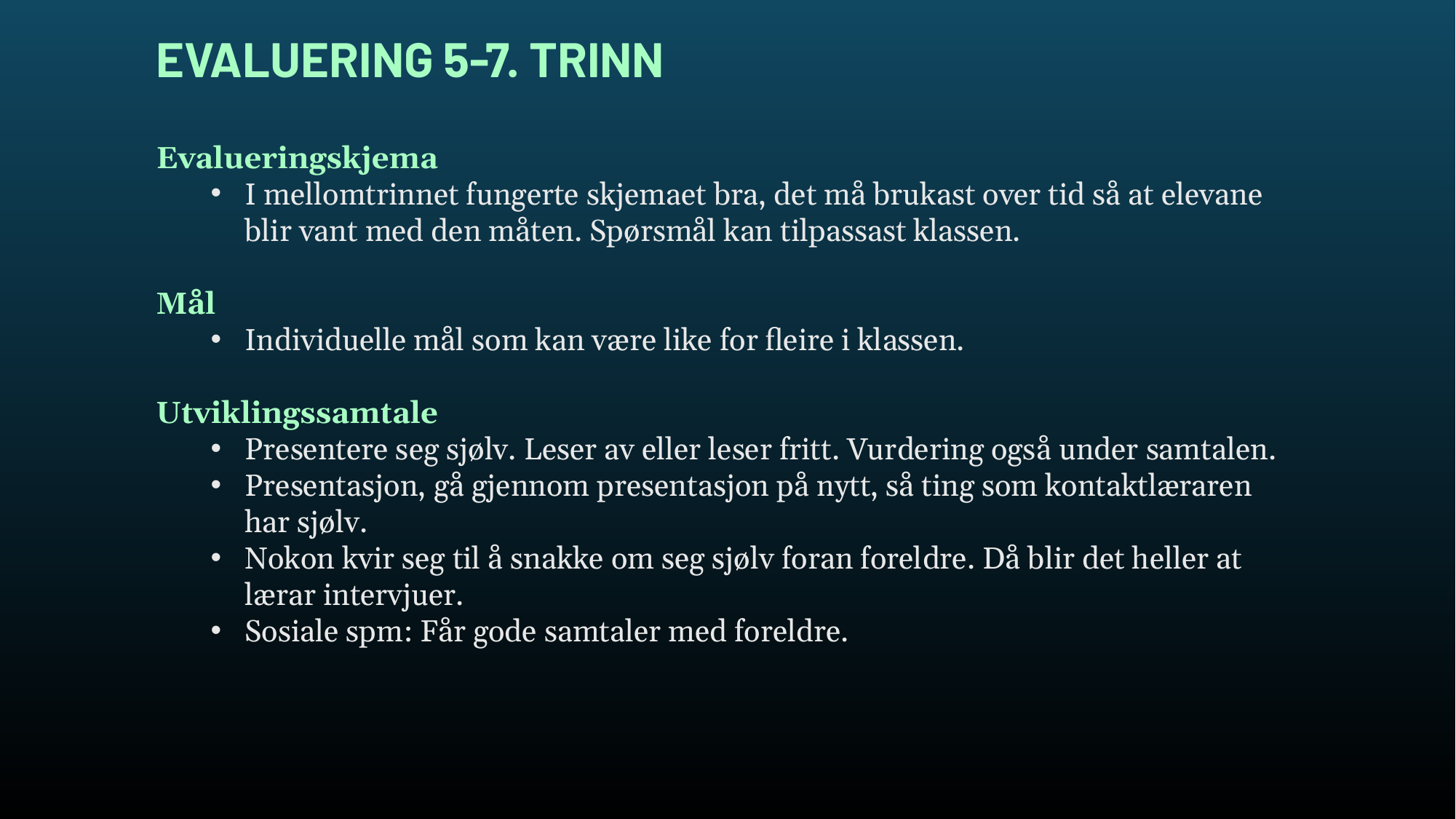

EVALUERING 5-7. TRINN

Evalueringskjema
I mellomtrinnet fungerte skjemaet bra, det må brukast over tid så at elevane blir vant med den måten. Spørsmål kan tilpassast klassen.

Mål
Individuelle mål som kan være like for fleire i klassen.

Utviklingssamtale
Presentere seg sjølv. Leser av eller leser fritt. Vurdering også under samtalen.
Presentasjon, gå gjennom presentasjon på nytt, så ting som kontaktlæraren har sjølv.
Nokon kvir seg til å snakke om seg sjølv foran foreldre. Då blir det heller at lærar intervjuer.
Sosiale spm: Får gode samtaler med foreldre.